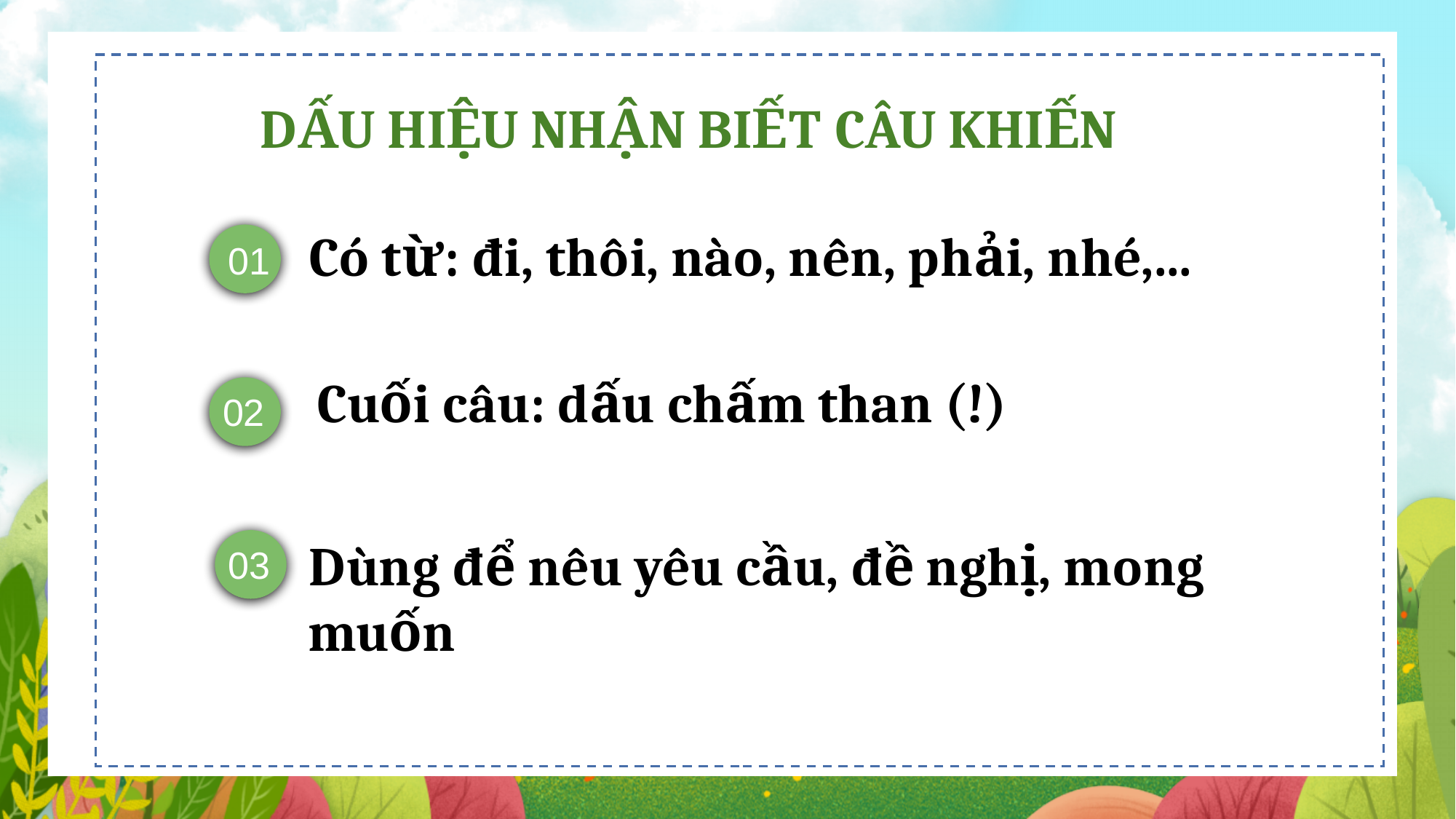

DẤU HIỆU NHẬN BIẾT CÂU KHIẾN
Có từ: đi, thôi, nào, nên, phải, nhé,...

01
Cuối câu: dấu chấm than (!)

02
Dùng để nêu yêu cầu, đề nghị, mong muốn

03